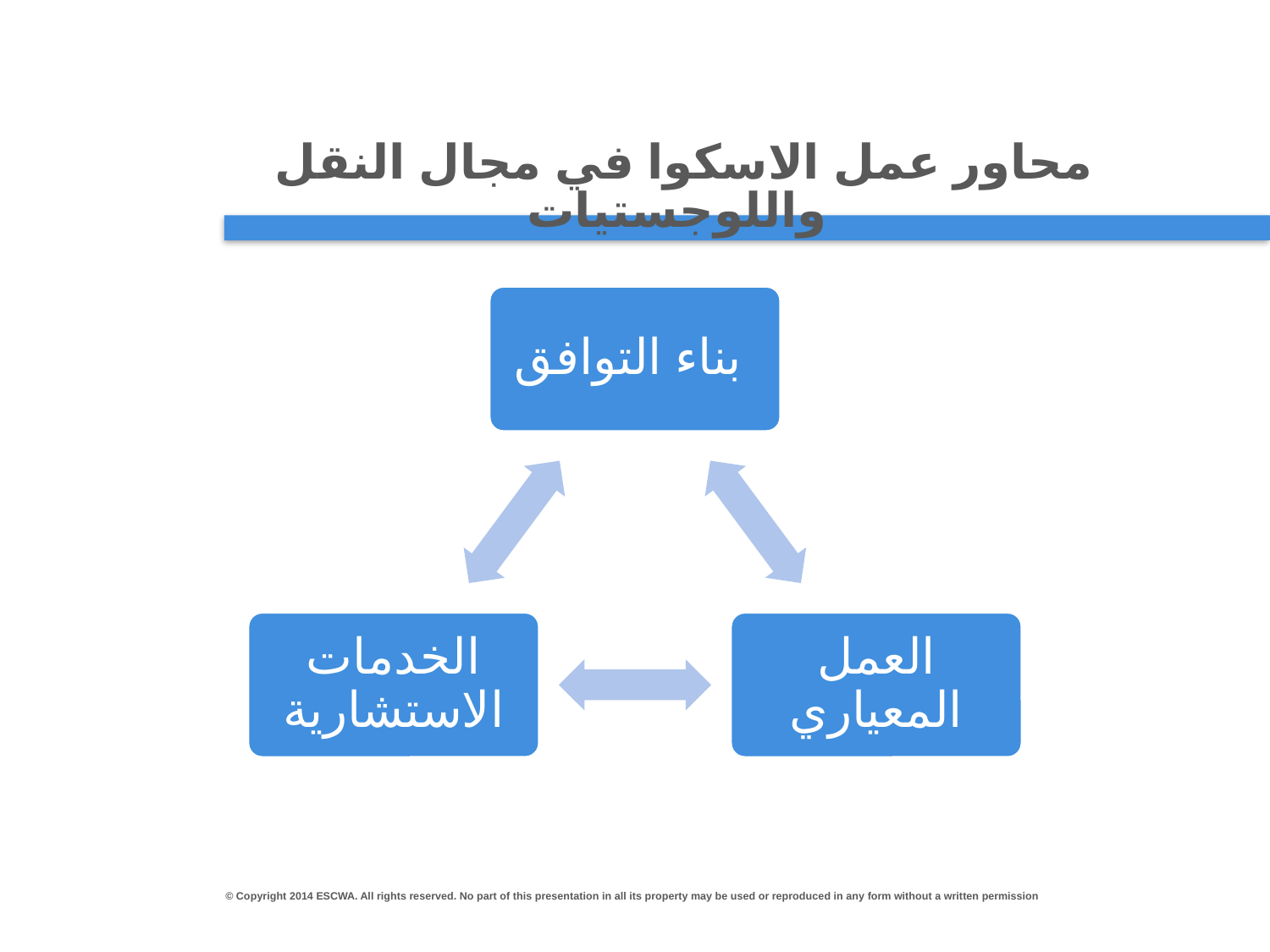

# محاور عمل الاسكوا في مجال النقل واللوجستيات
بناء التوافق

العمل المعياري

الخدمات الاستشارية